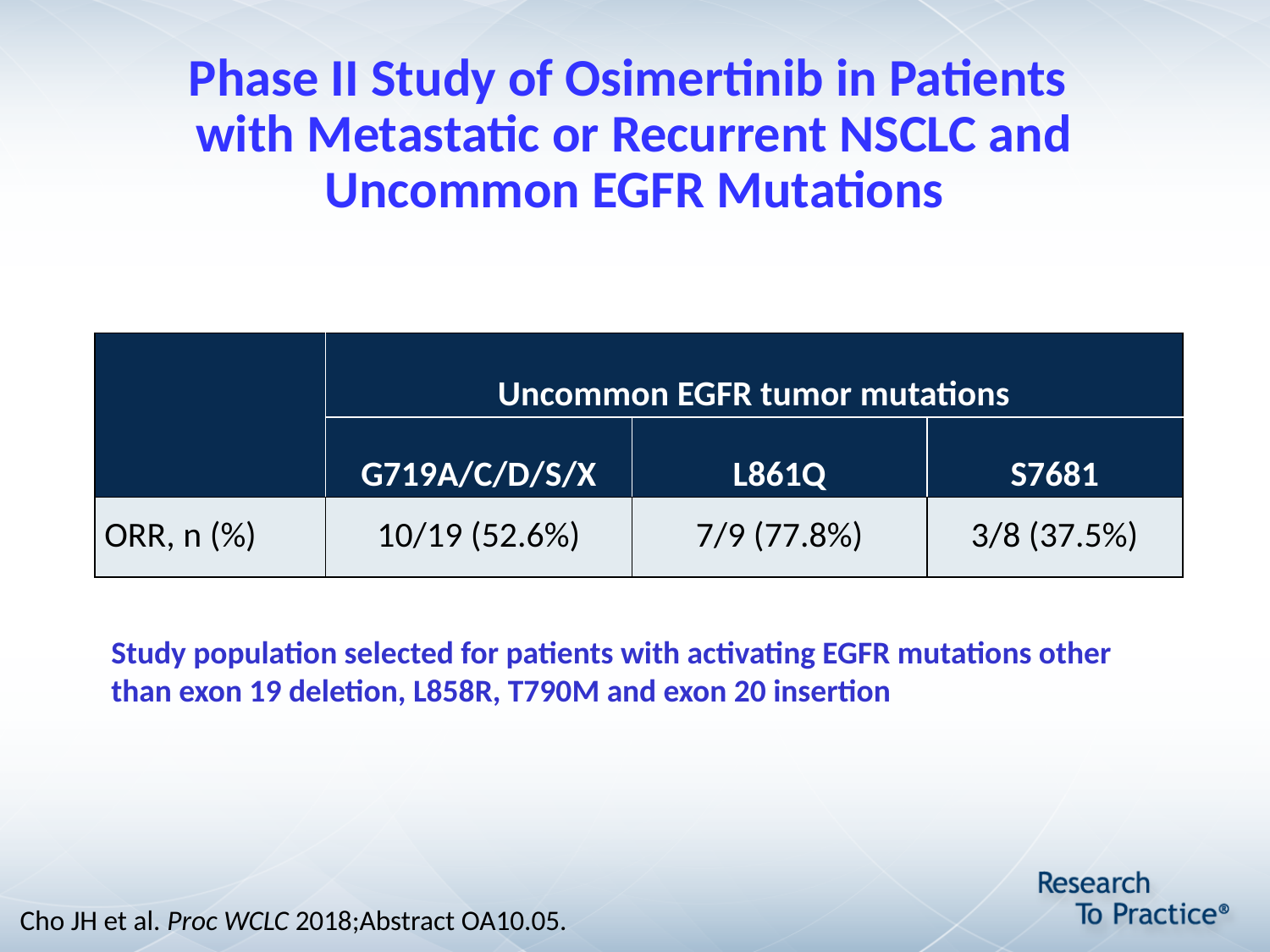

# Phase II Study of Osimertinib in Patients with Metastatic or Recurrent NSCLC and Uncommon EGFR Mutations
|  | Uncommon EGFR tumor mutations |  |  |
| --- | --- | --- | --- |
|  | G719A/C/D/S/X | L861Q | S7681 |
| ORR, n (%) | 10/19 (52.6%) | 7/9 (77.8%) | 3/8 (37.5%) |
Study population selected for patients with activating EGFR mutations other than exon 19 deletion, L858R, T790M and exon 20 insertion
Cho JH et al. Proc WCLC 2018;Abstract OA10.05.